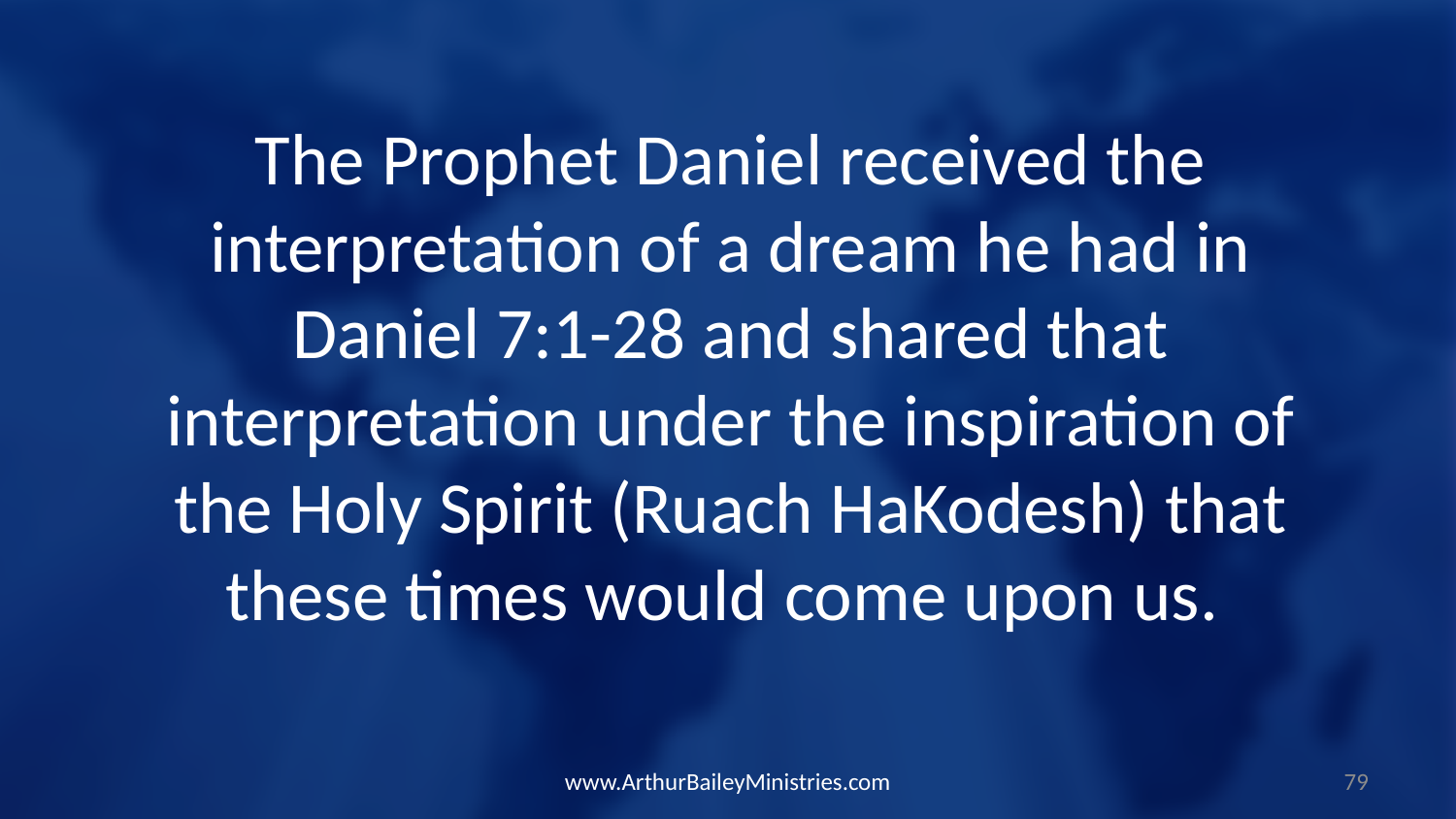

The Prophet Daniel received the interpretation of a dream he had in Daniel 7:1-28 and shared that interpretation under the inspiration of the Holy Spirit (Ruach HaKodesh) that these times would come upon us.
www.ArthurBaileyMinistries.com
79